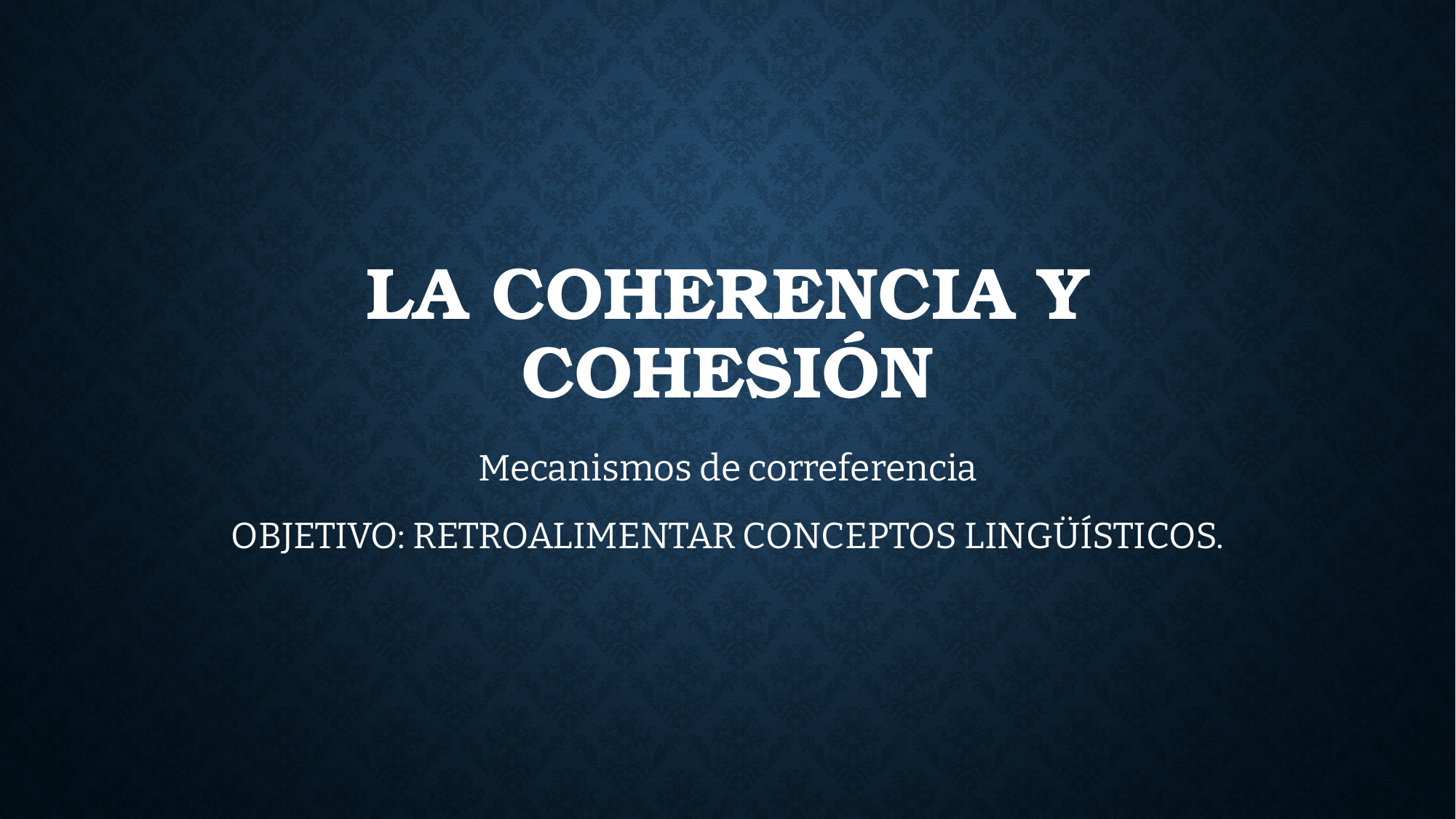

# La coherencia y cohesión
Mecanismos de correferencia
OBJETIVO: RETROALIMENTAR CONCEPTOS LINGÜÍSTICOS.